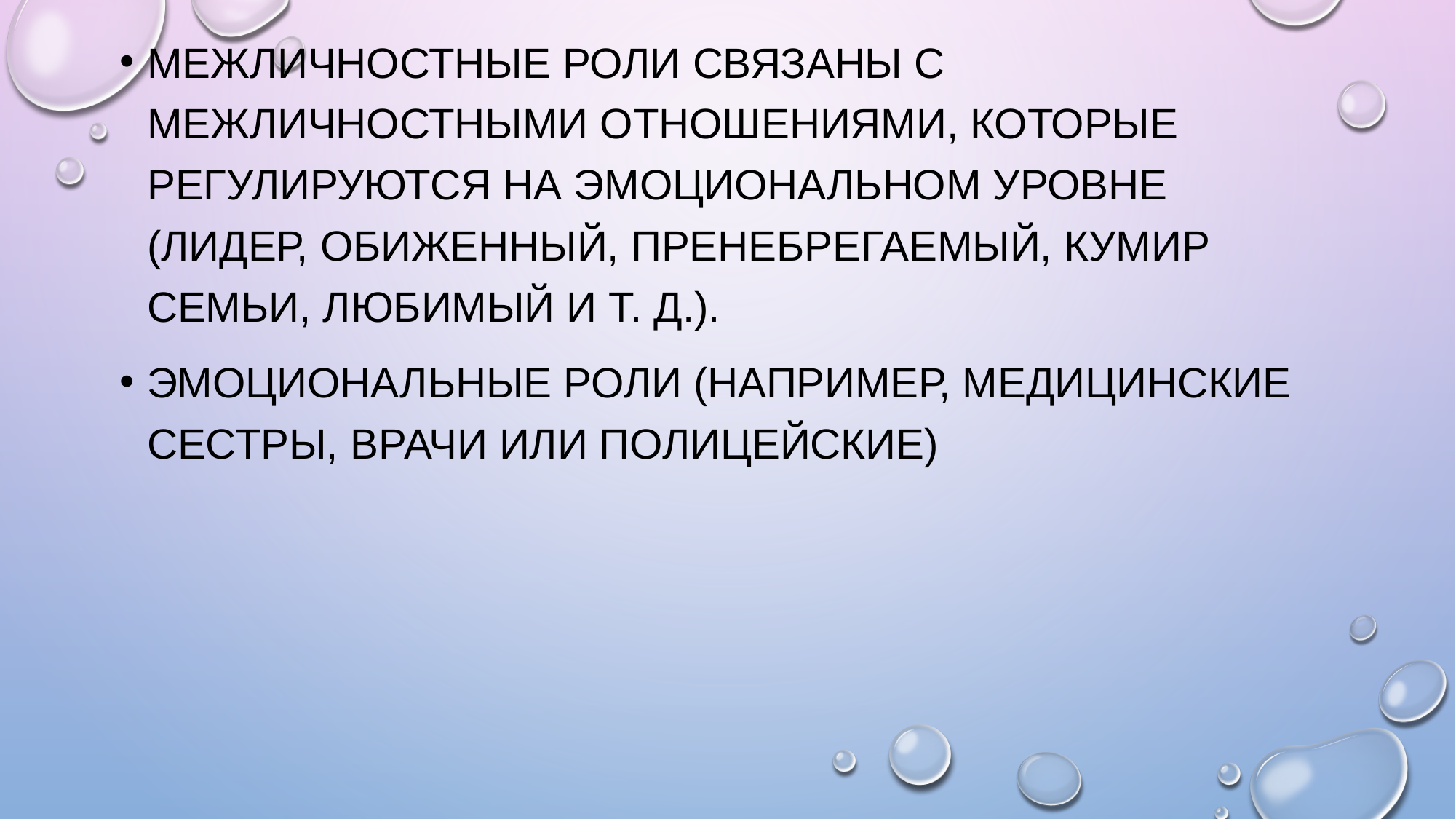

Межличностные роли связаны с межличностными отношениями, которые регулируются на эмоциональном уровне (лидер, обиженный, пренебрегаемый, кумир семьи, любимый и т. д.).
Эмоциональные роли (например, медицинские сестры, врачи или полицейские)